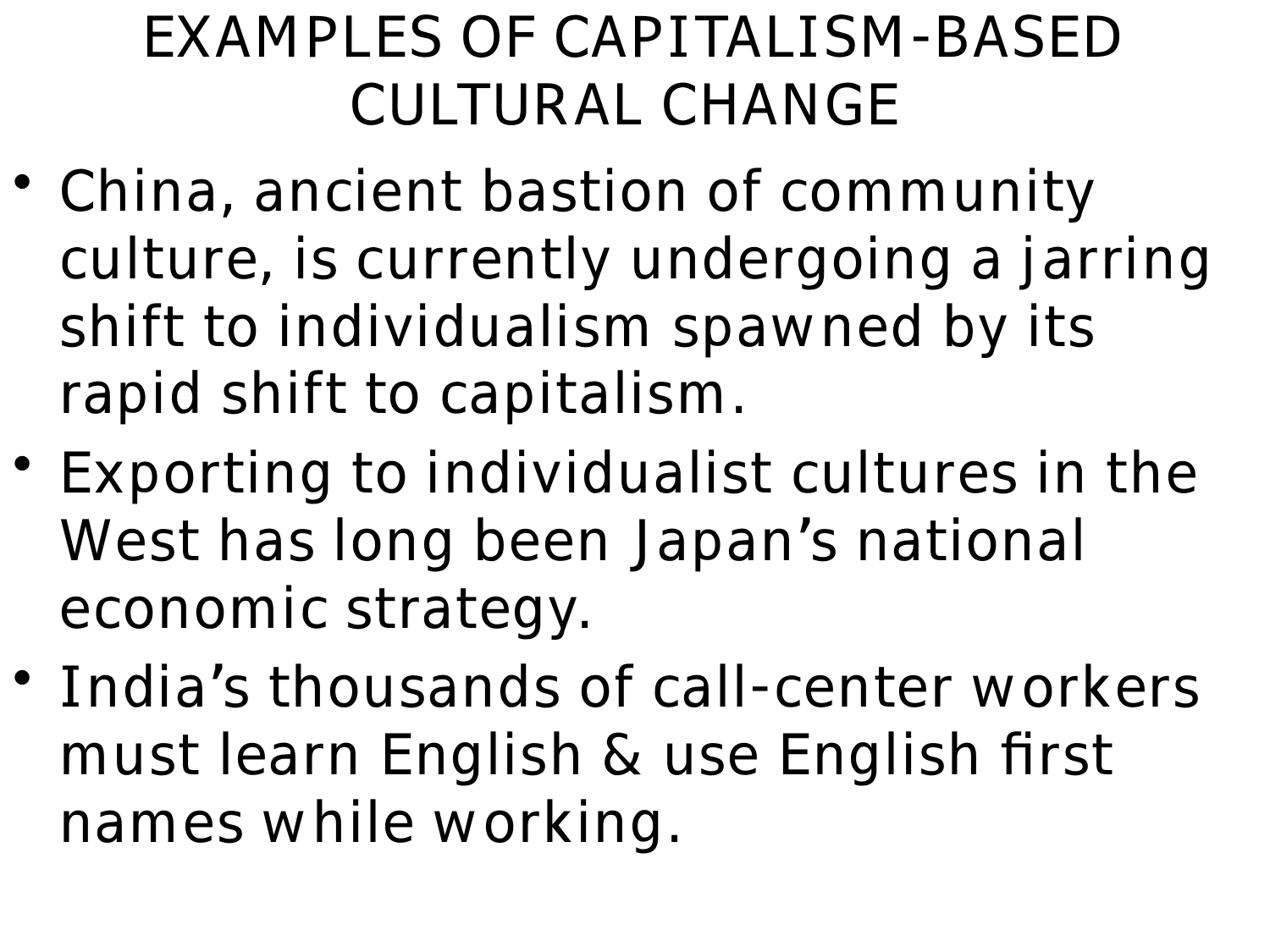

# EXAMPLES OF CAPITALISM-BASED CULTURAL CHANGE
China, ancient bastion of community culture, is currently undergoing a jarring shift to individualism spawned by its rapid shift to capitalism.
Exporting to individualist cultures in the West has long been Japan’s national economic strategy.
India’s thousands of call-center workers must learn English & use English first names while working.